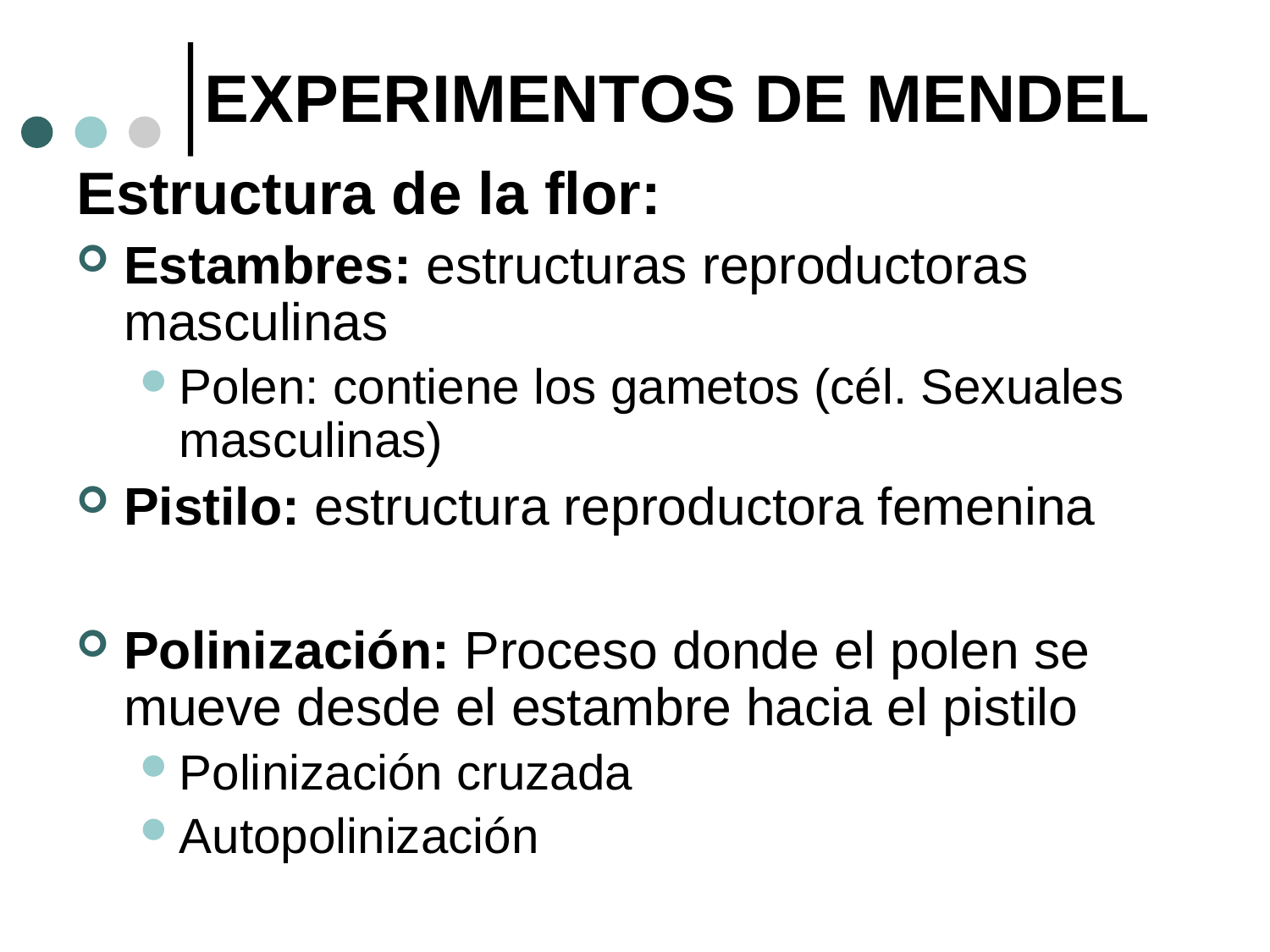

# EXPERIMENTOS DE MENDEL
Estructura de la flor:
Estambres: estructuras reproductoras masculinas
Polen: contiene los gametos (cél. Sexuales masculinas)
Pistilo: estructura reproductora femenina

Polinización: Proceso donde el polen se mueve desde el estambre hacia el pistilo
Polinización cruzada
Autopolinización